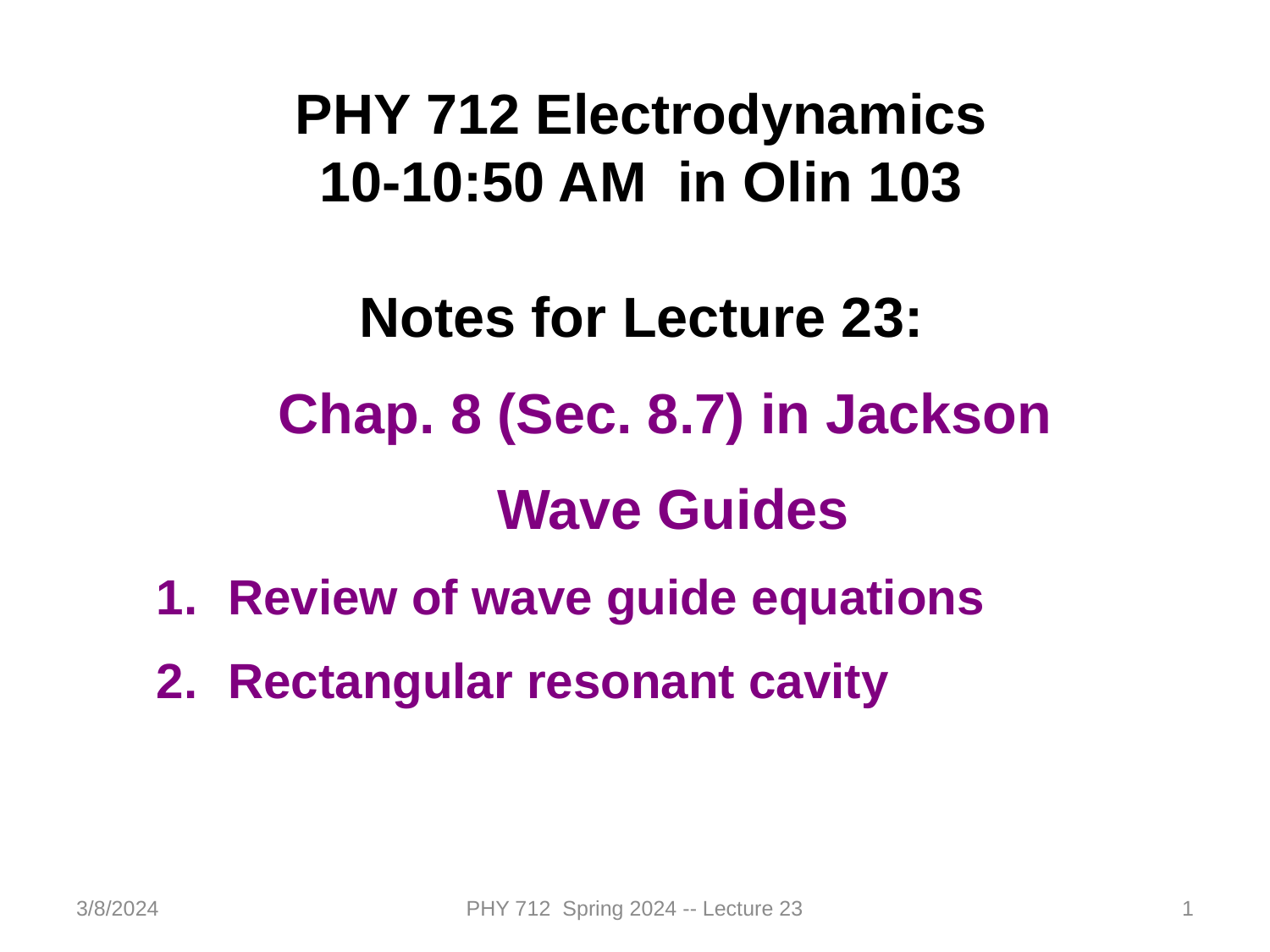

PHY 712 Electrodynamics
10-10:50 AM  in Olin 103

Notes for Lecture 23:
Chap. 8 (Sec. 8.7) in Jackson
Wave Guides
Review of wave guide equations
Rectangular resonant cavity

3/8/2024
PHY 712  Spring 2024 -- Lecture 23
1